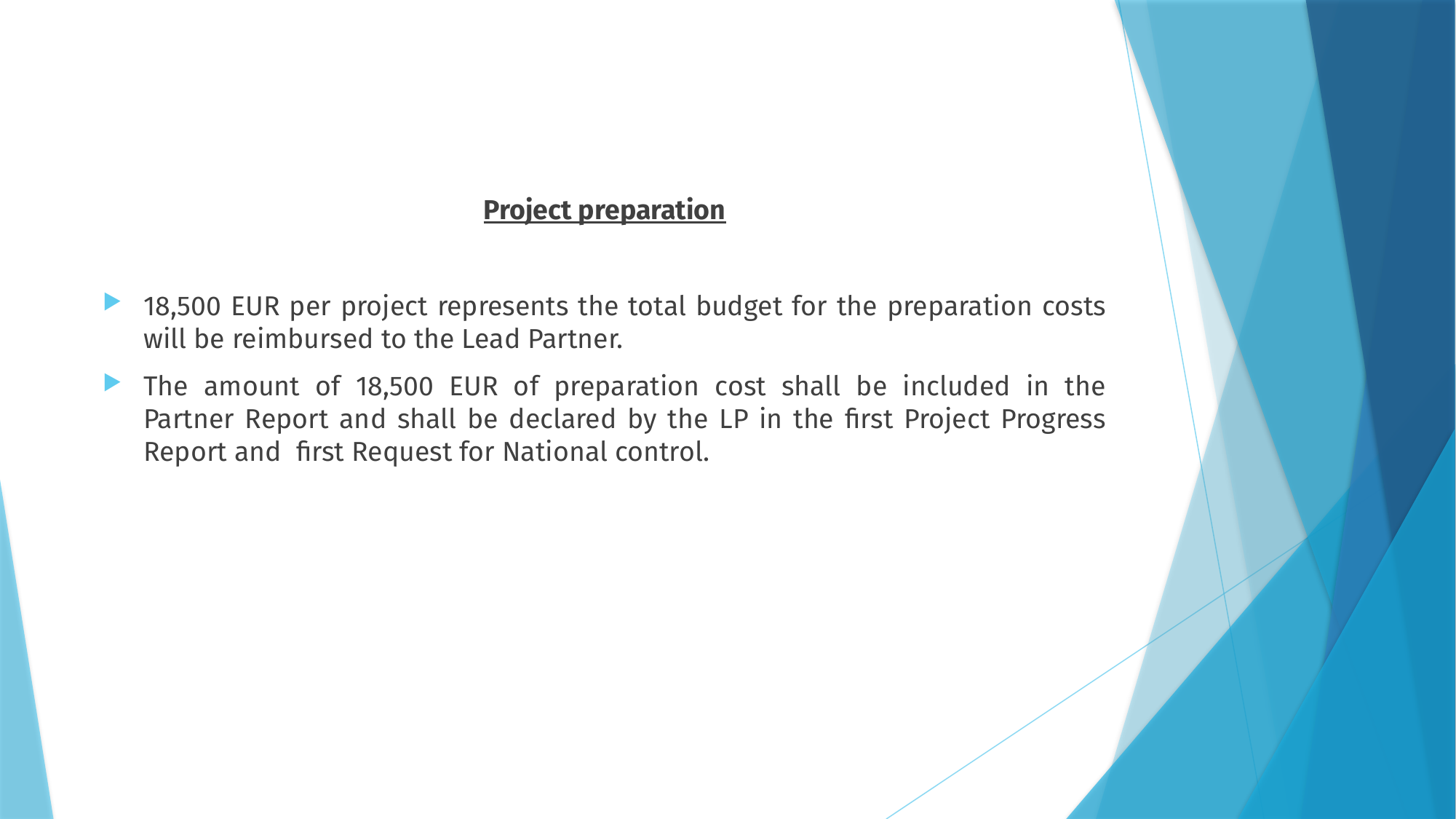

Project preparation

18,500 EUR per project represents the total budget for the preparation costs will be reimbursed to the Lead Partner.
The amount of 18,500 EUR of preparation cost shall be included in the Partner Report and shall be declared by the LP in the first Project Progress Report and  first Request for National control.